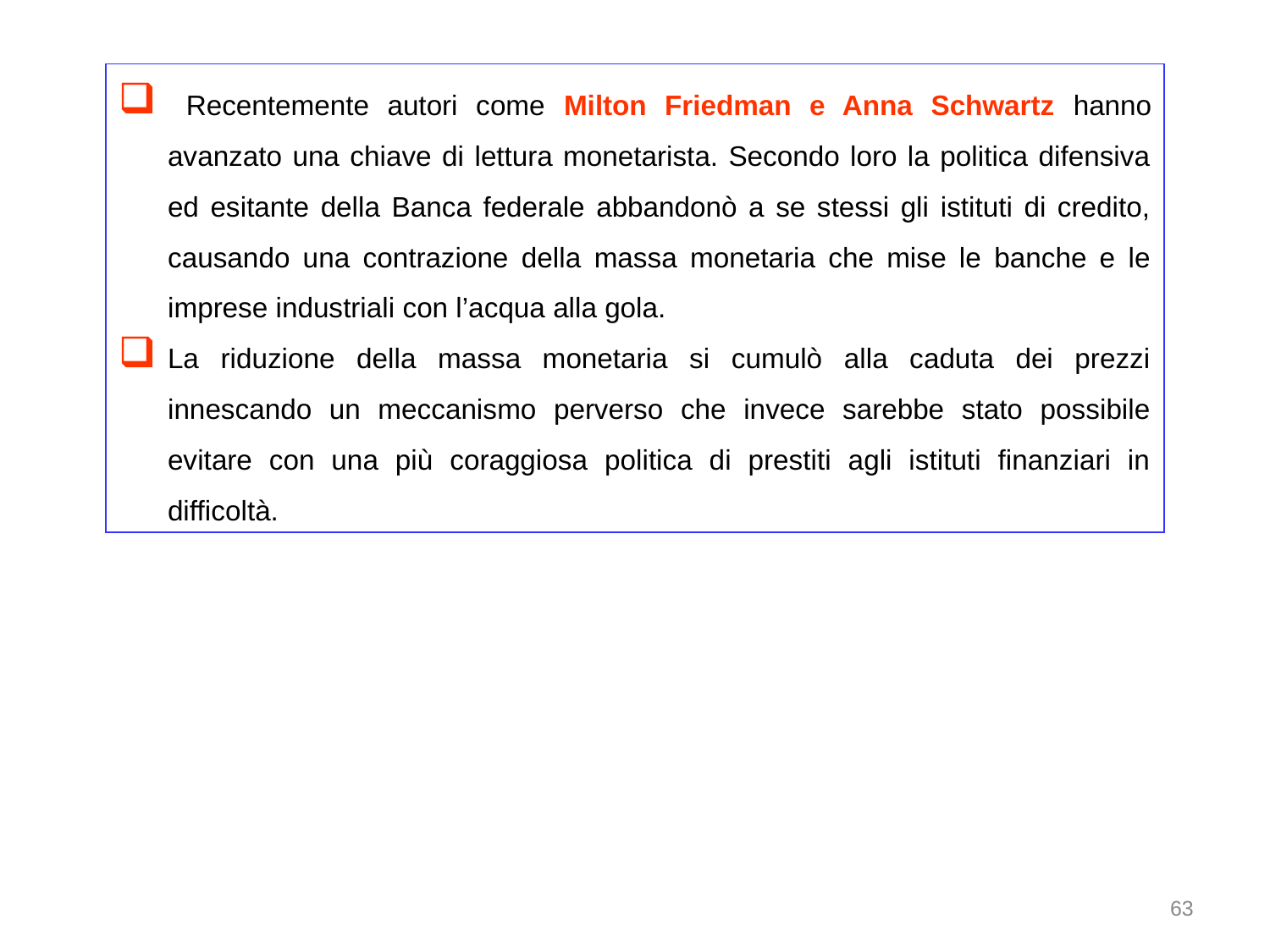

Recentemente autori come Milton Friedman e Anna Schwartz hanno avanzato una chiave di lettura monetarista. Secondo loro la politica difensiva ed esitante della Banca federale abbandonò a se stessi gli istituti di credito, causando una contrazione della massa monetaria che mise le banche e le imprese industriali con l’acqua alla gola.
La riduzione della massa monetaria si cumulò alla caduta dei prezzi innescando un meccanismo perverso che invece sarebbe stato possibile evitare con una più coraggiosa politica di prestiti agli istituti finanziari in difficoltà.
63